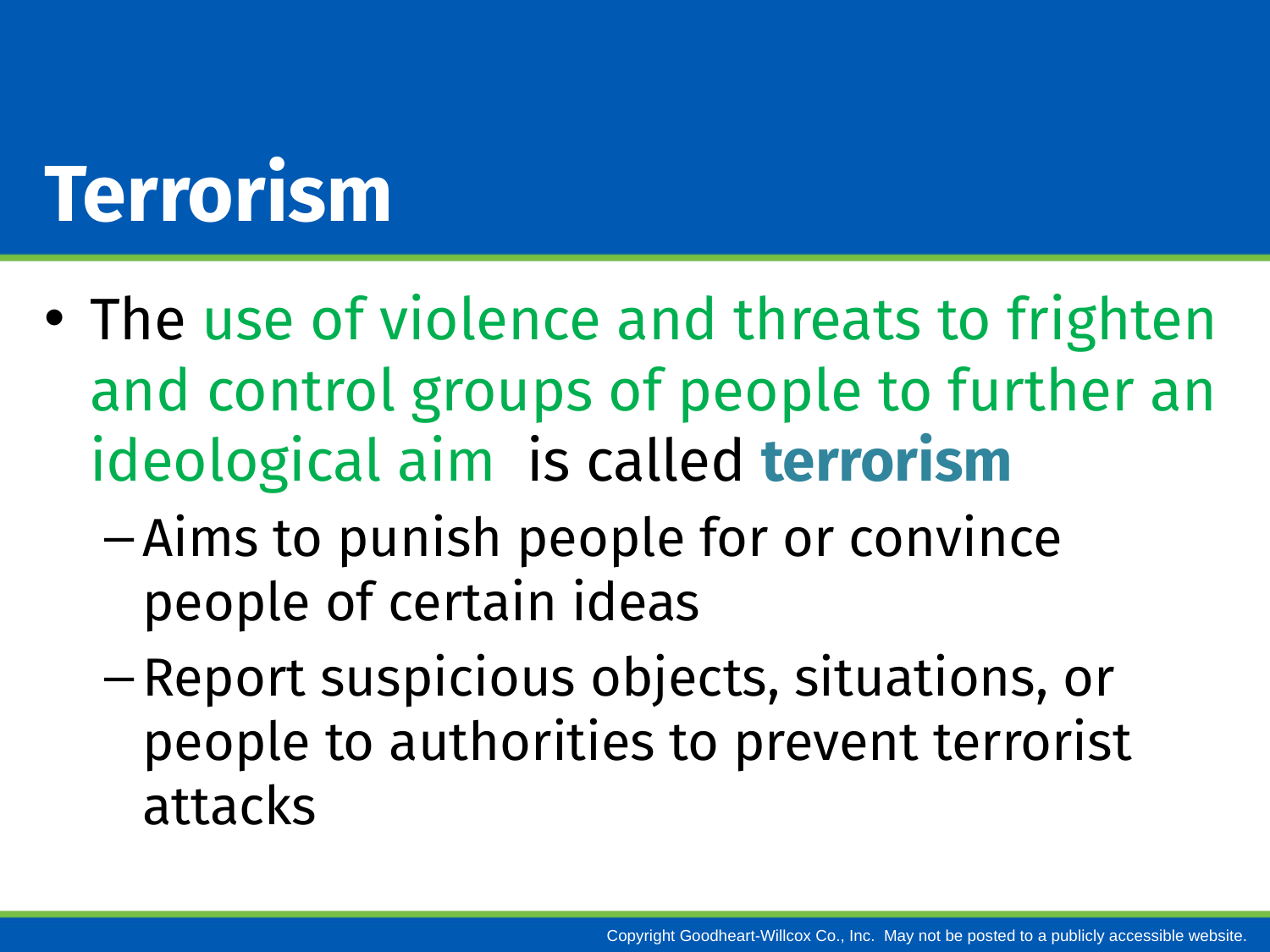

# Terrorism
The use of violence and threats to frighten and control groups of people to further an ideological aim  is called terrorism
Aims to punish people for or convince people of certain ideas
Report suspicious objects, situations, or people to authorities to prevent terrorist attacks